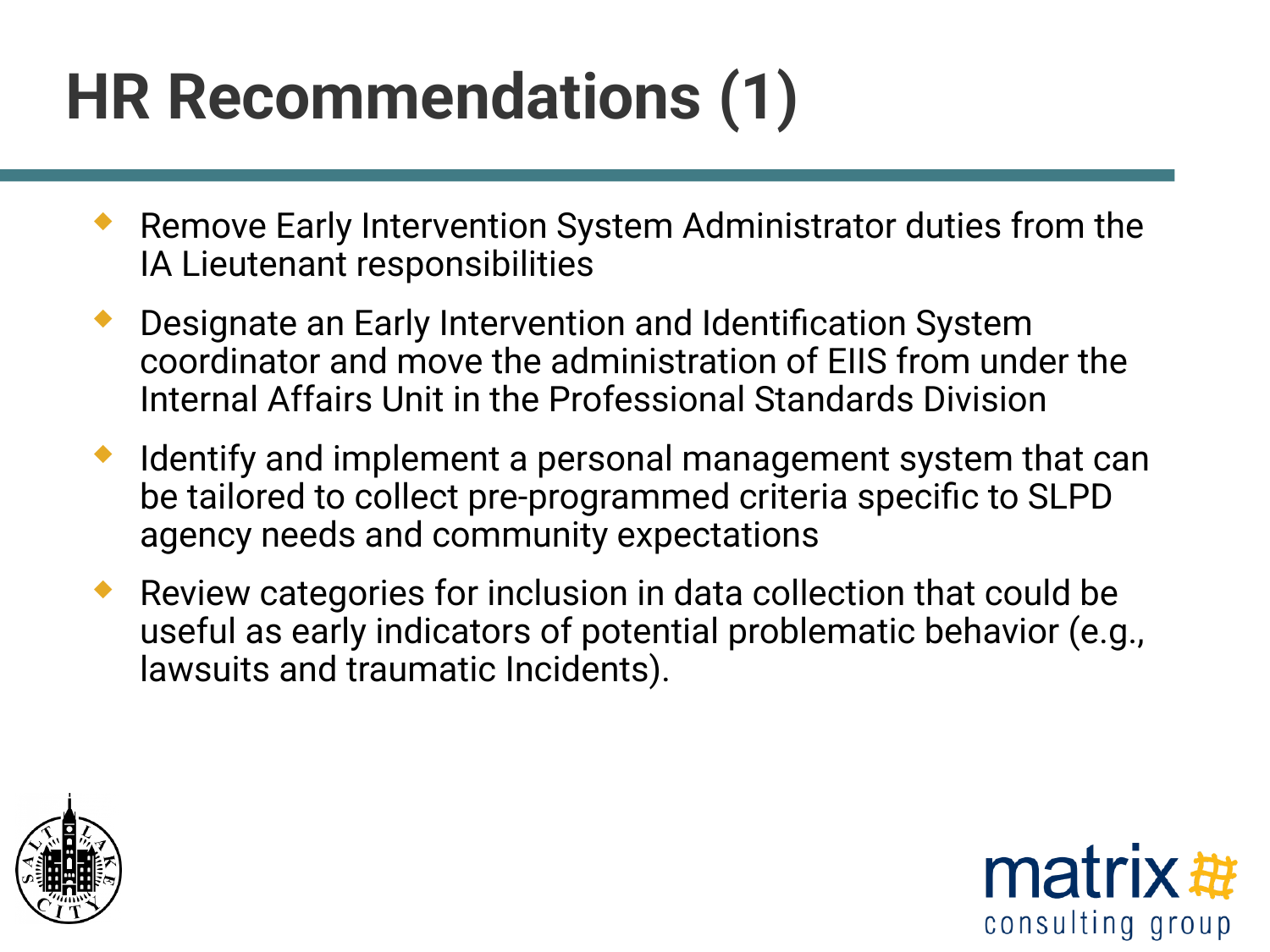

# HR Recommendations (1)
Remove Early Intervention System Administrator duties from the IA Lieutenant responsibilities
Designate an Early Intervention and Identification System coordinator and move the administration of EIIS from under the Internal Affairs Unit in the Professional Standards Division
Identify and implement a personal management system that can be tailored to collect pre-programmed criteria specific to SLPD agency needs and community expectations
Review categories for inclusion in data collection that could be useful as early indicators of potential problematic behavior (e.g., lawsuits and traumatic Incidents).